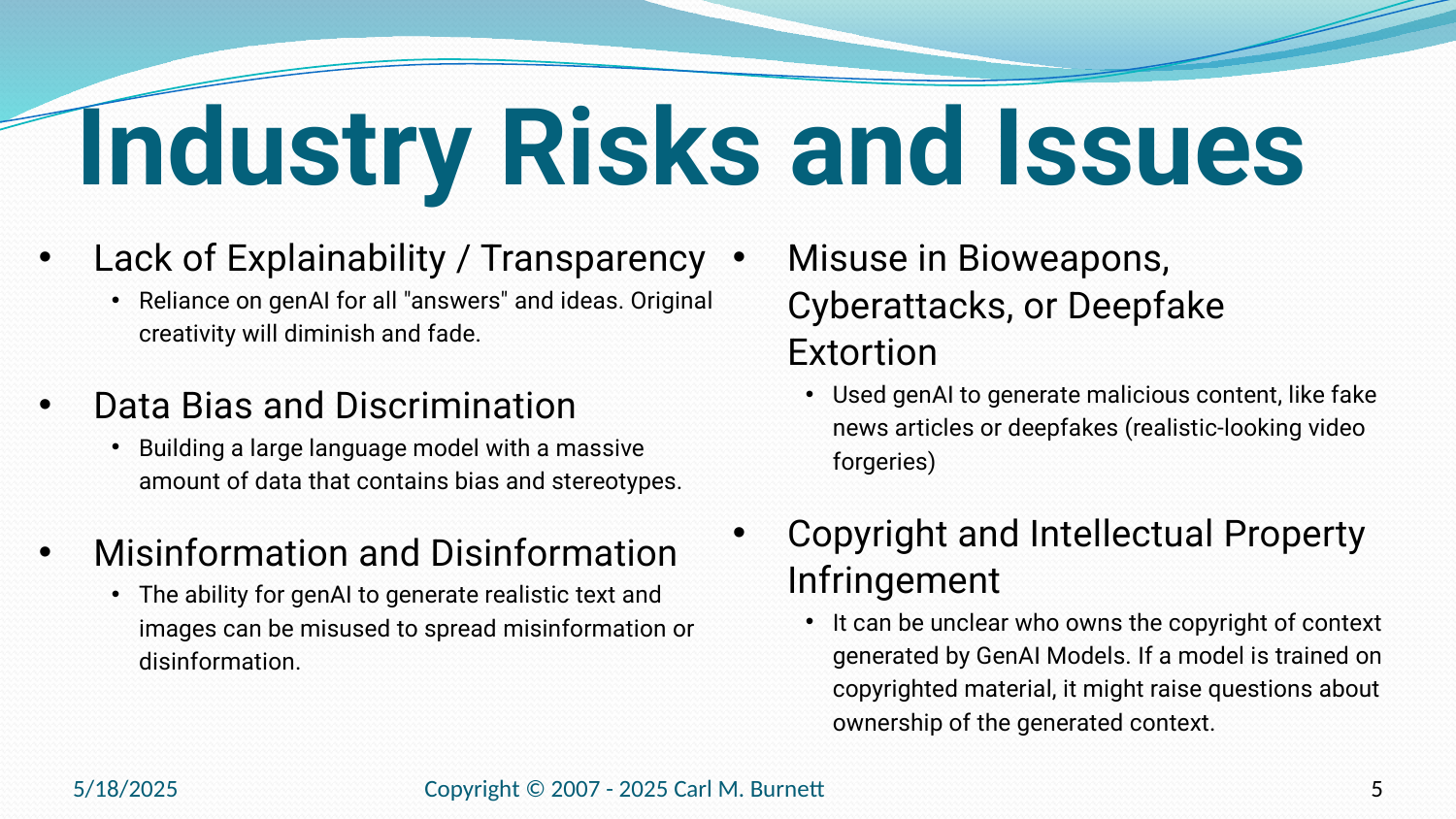

# Industry Risks and Issues
Lack of Explainability / Transparency
Reliance on genAI for all "answers" and ideas. Original creativity will diminish and fade.
Data Bias and Discrimination
Building a large language model with a massive amount of data that contains bias and stereotypes.
Misinformation and Disinformation
The ability for genAI to generate realistic text and images can be misused to spread misinformation or disinformation.
Misuse in Bioweapons, Cyberattacks, or Deepfake Extortion
Used genAI to generate malicious content, like fake news articles or deepfakes (realistic-looking video forgeries)
Copyright and Intellectual Property Infringement
It can be unclear who owns the copyright of context generated by GenAI Models. If a model is trained on copyrighted material, it might raise questions about ownership of the generated context.
5/18/2025
Copyright © 2007 - 2025 Carl M. Burnett
5